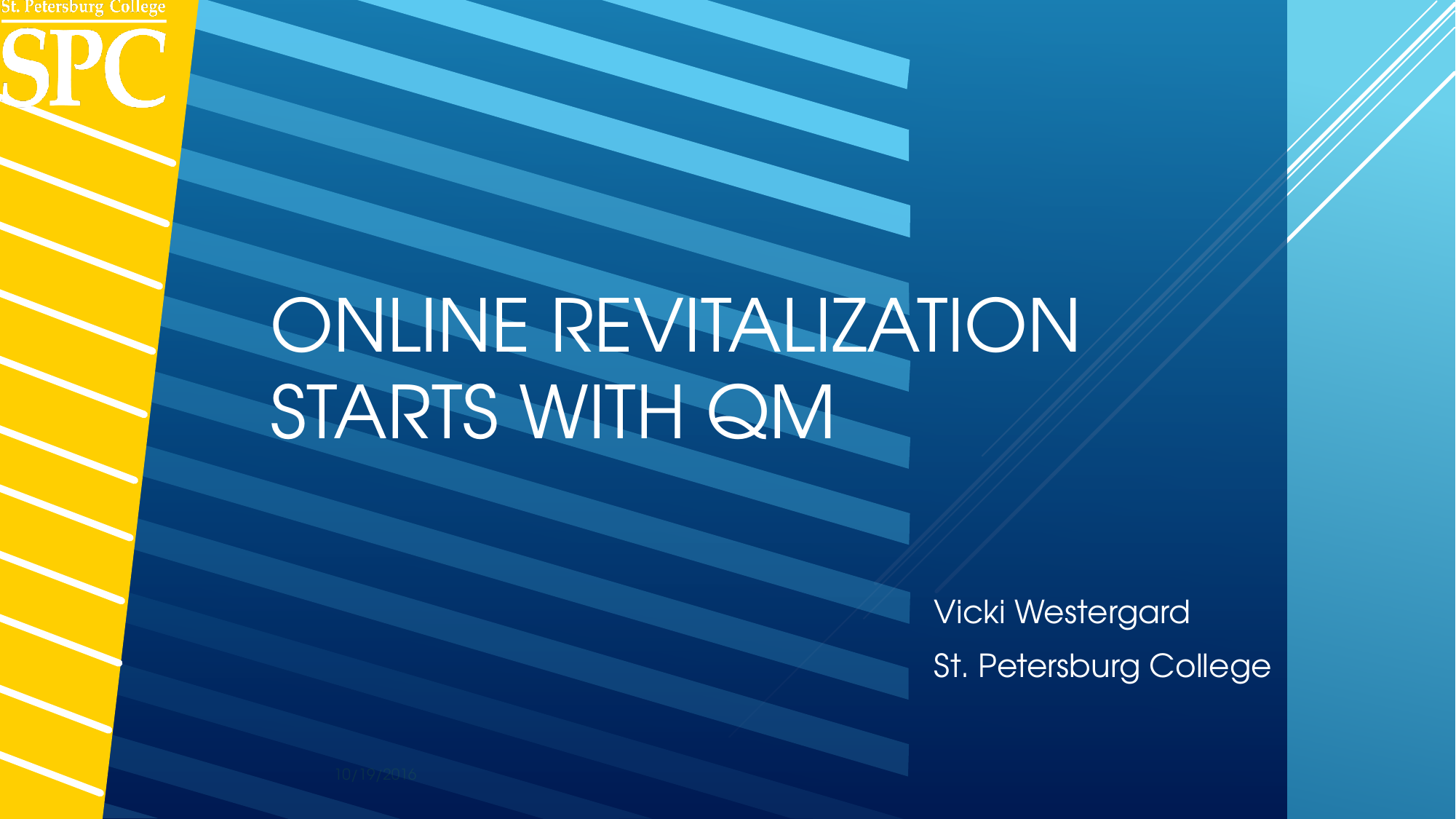

# Online Revitalization Starts with QM
Vicki Westergard
St. Petersburg College